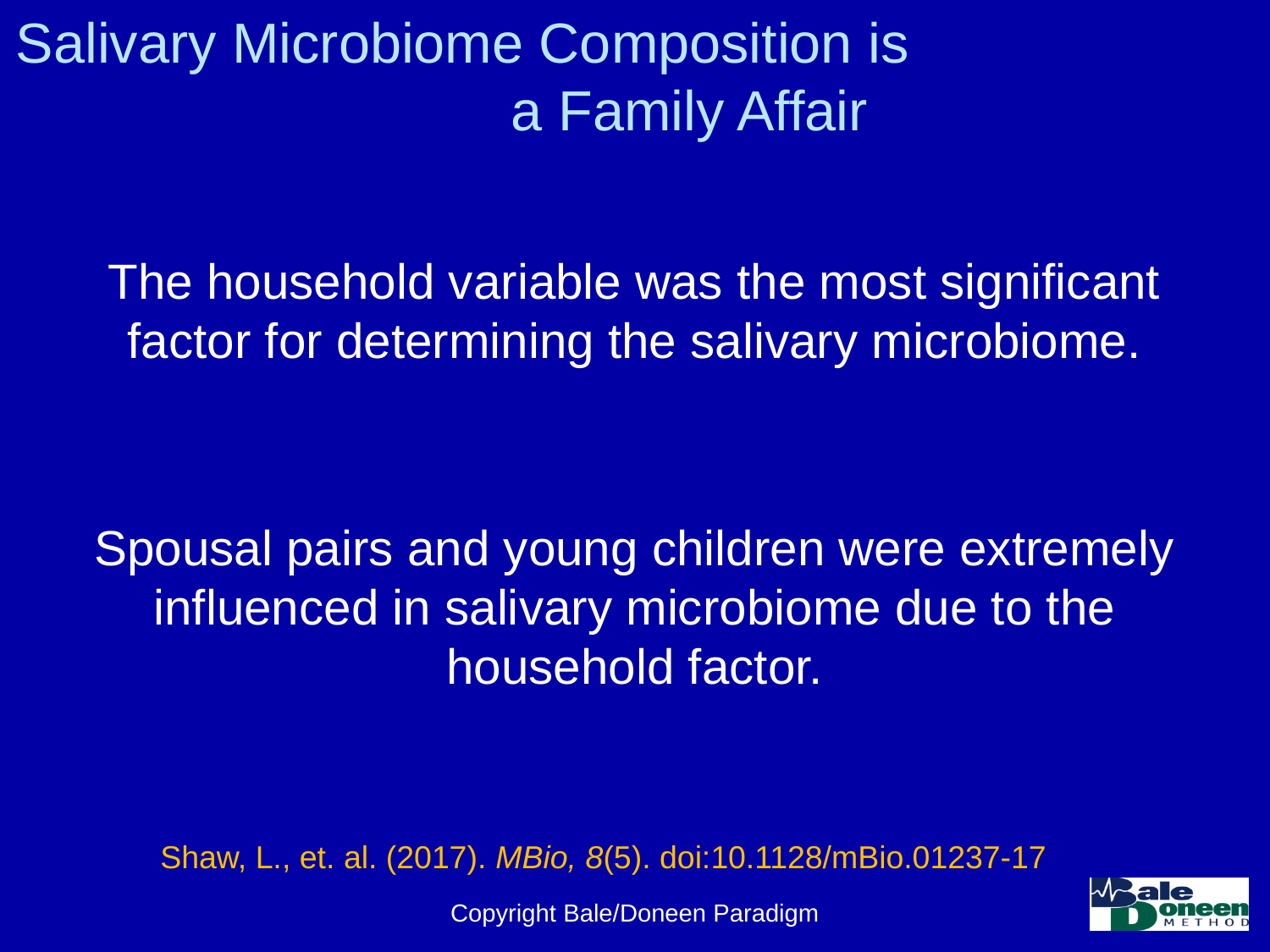

# Salivary Microbiome Composition is                              a Family Affair
The household variable was the most significant factor for determining the salivary microbiome.

Spousal pairs and young children were extremely influenced in salivary microbiome due to the household factor.
Shaw, L., et. al. (2017). MBio, 8(5). doi:10.1128/mBio.01237-17

Copyright Bale/Doneen Paradigm